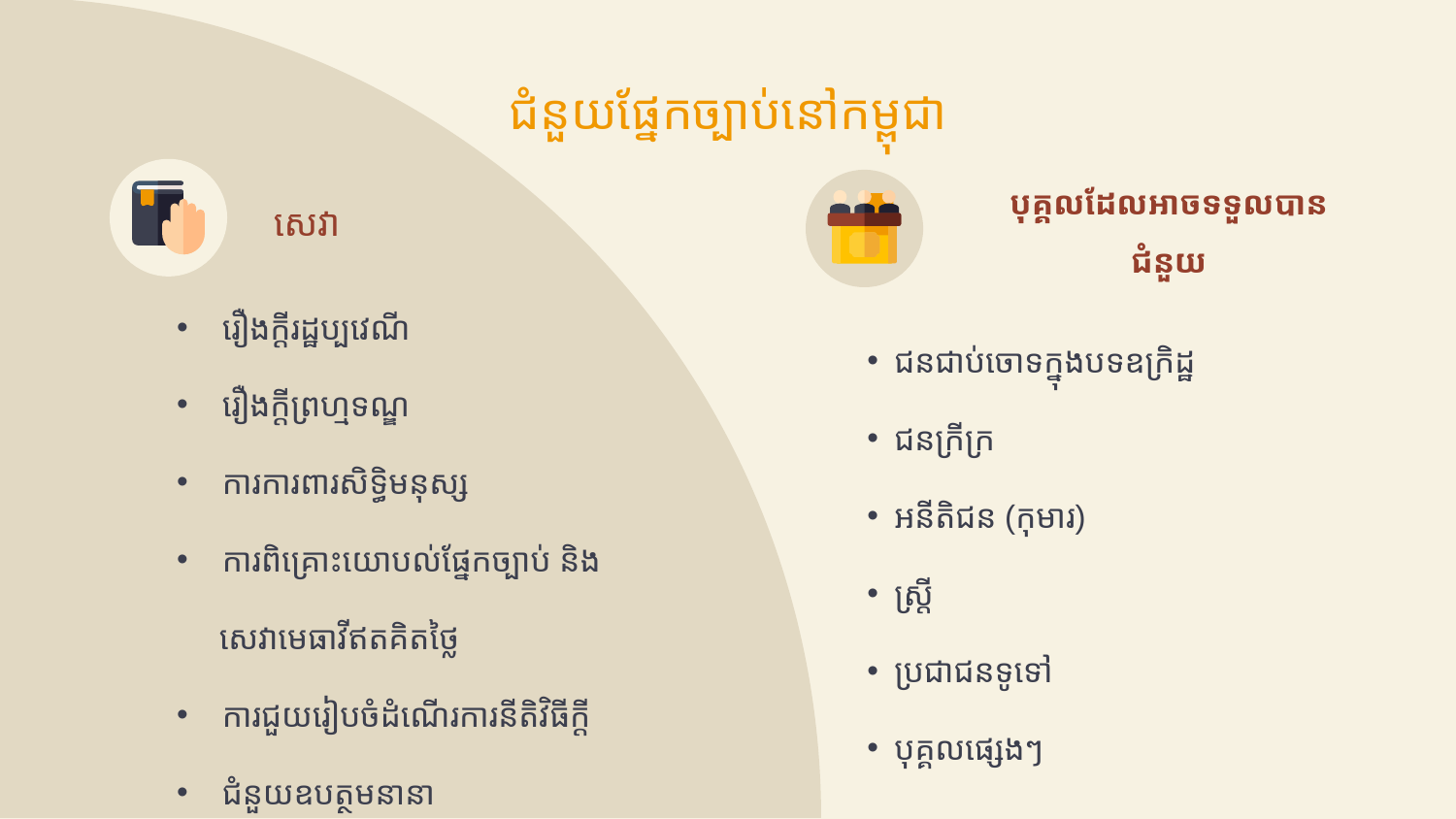

ជំនួយផ្នែកច្បាប់នៅកម្ពុជា

សេវា
# បុគ្គលដែលអាចទទួលបានជំនួយ

រឿងក្ដីរដ្ឋប្បវេណី
រឿងក្ដីព្រហ្មទណ្ឌ
ការការពារសិទ្ធិមនុស្ស
ការពិគ្រោះយោបល់ផ្នែកច្បាប់ និង
     សេវាមេធាវីឥតគិតថ្លៃ
ការជួយរៀបចំដំណើរការនីតិវិធីក្ដី
ជំនួយឧបត្ថមនានា
ជនជាប់ចោទក្នុងបទឧក្រិដ្ឋ
ជនក្រីក្រ
អនីតិជន (កុមារ)
ស្រ្តី
ប្រជាជនទូទៅ
បុគ្គលផ្សេងៗ